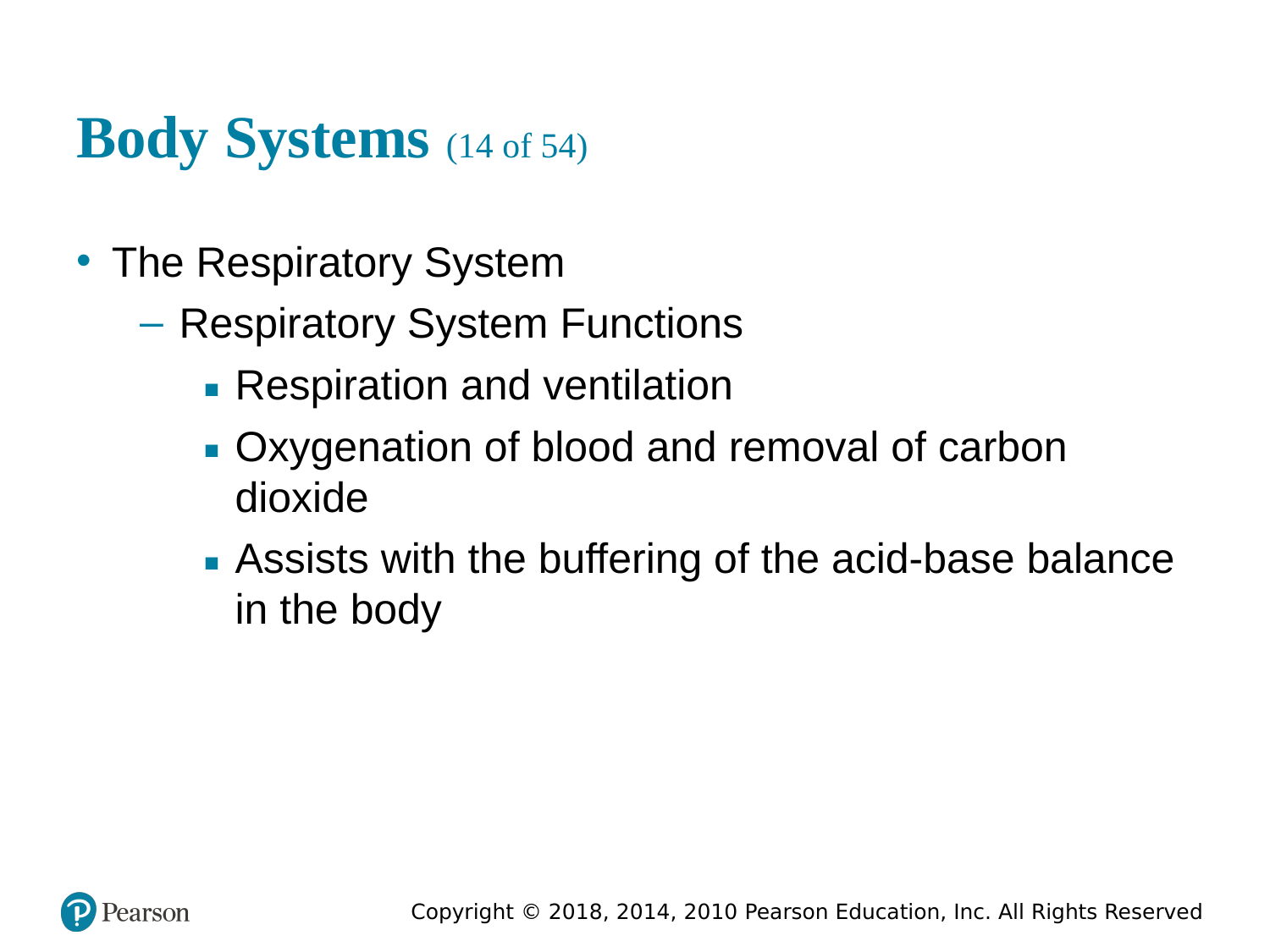

# Body Systems (14 of 54)
The Respiratory System
Respiratory System Functions
Respiration and ventilation
Oxygenation of blood and removal of carbon dioxide
Assists with the buffering of the acid-base balance in the body